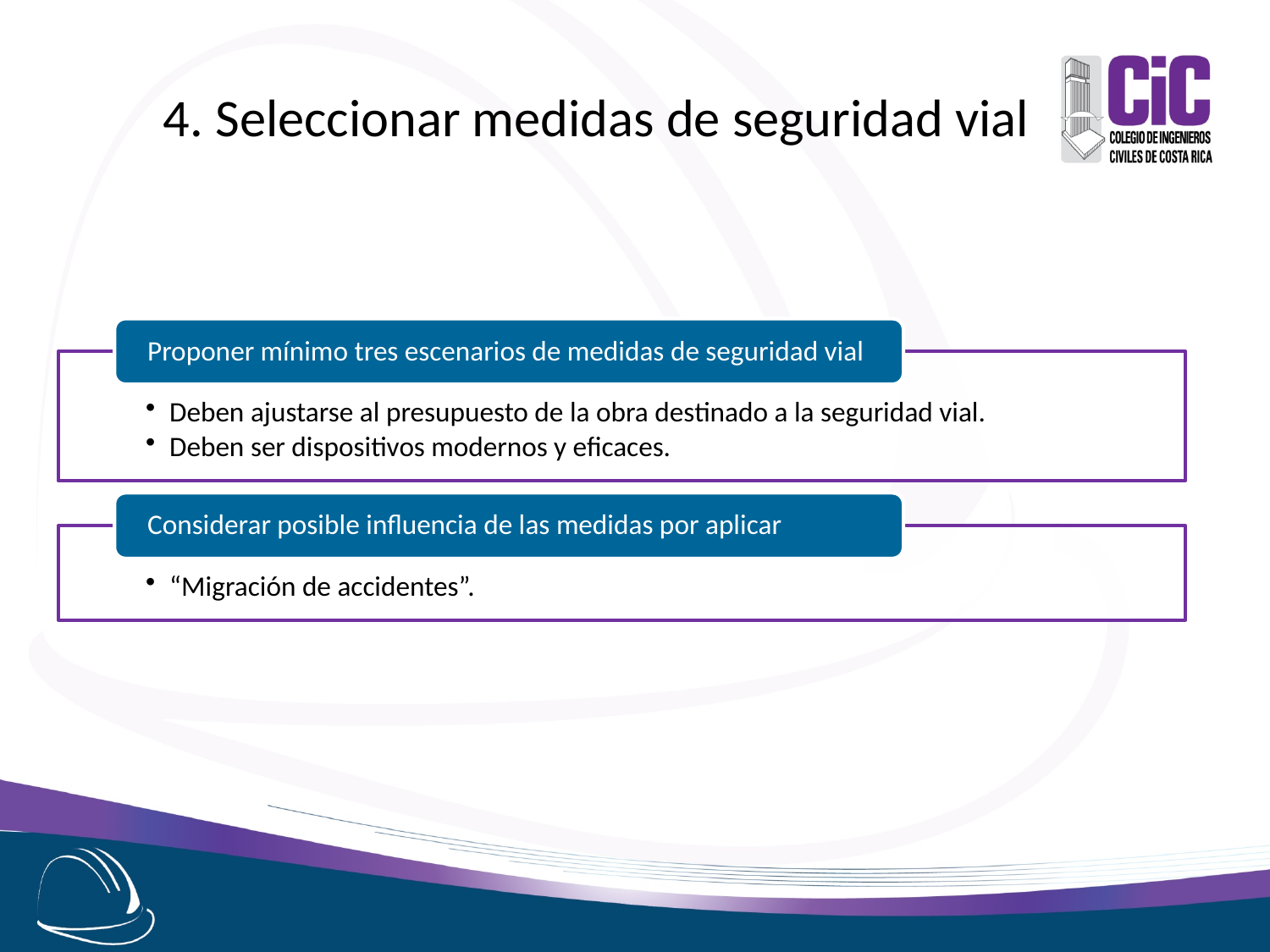

4. Seleccionar medidas de seguridad vial

Deben ajustarse al presupuesto de la obra destinado a la seguridad vial.
Deben ser dispositivos modernos y eficaces.
Proponer mínimo tres escenarios de medidas de seguridad vial
“Migración de accidentes”.
Considerar posible influencia de las medidas por aplicar